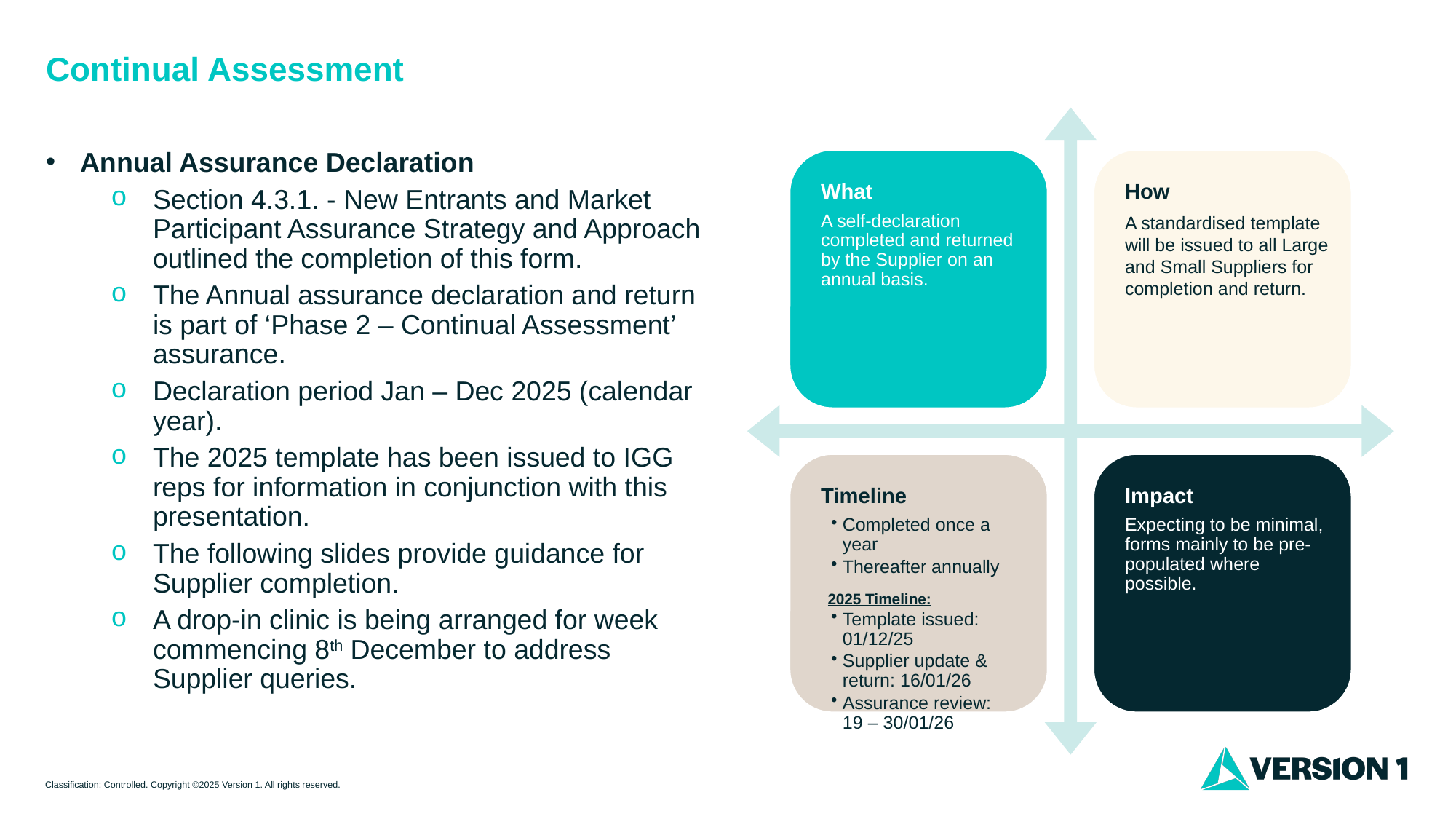

# Continual Assessment
What
A self-declaration completed and returned by the Supplier on an annual basis.

How
A standardised template will be issued to all Large and Small Suppliers for completion and return.
Timeline
Completed once a year
Thereafter annually

2025 Timeline:
Template issued: 01/12/25
Supplier update & return: 16/01/26
Assurance review:       19 – 30/01/26
Impact
Expecting to be minimal, forms mainly to be pre-populated where possible.
Annual Assurance Declaration
Section 4.3.1. - New Entrants and Market Participant Assurance Strategy and Approach outlined the completion of this form.
The Annual assurance declaration and return is part of ‘Phase 2 – Continual Assessment’ assurance.
Declaration period Jan – Dec 2025 (calendar year).
The 2025 template has been issued to IGG reps for information in conjunction with this presentation.
The following slides provide guidance for Supplier completion.
A drop-in clinic is being arranged for week commencing 8th December to address Supplier queries.